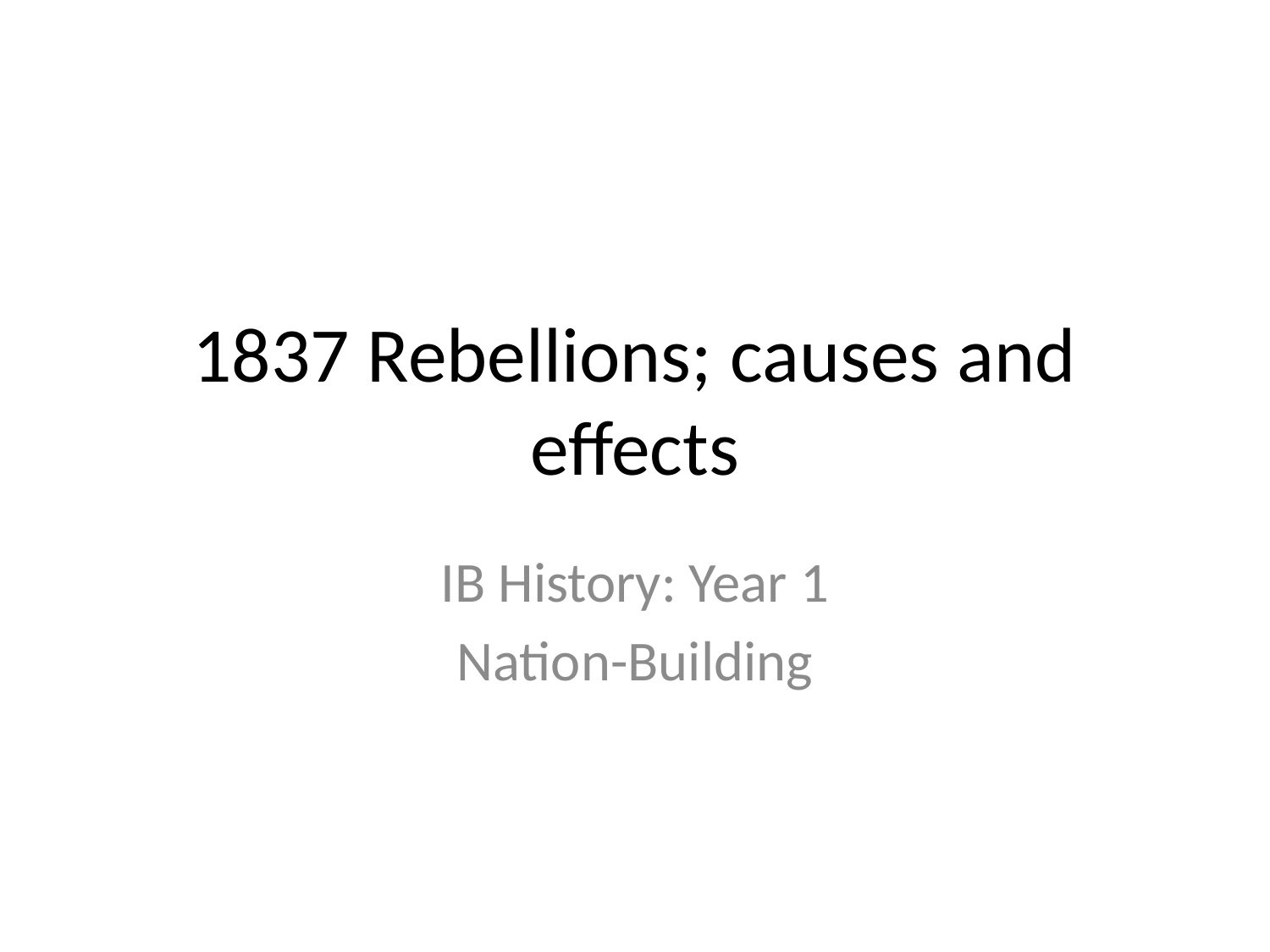

# 1837 Rebellions; causes and effects
IB History: Year 1
Nation-Building